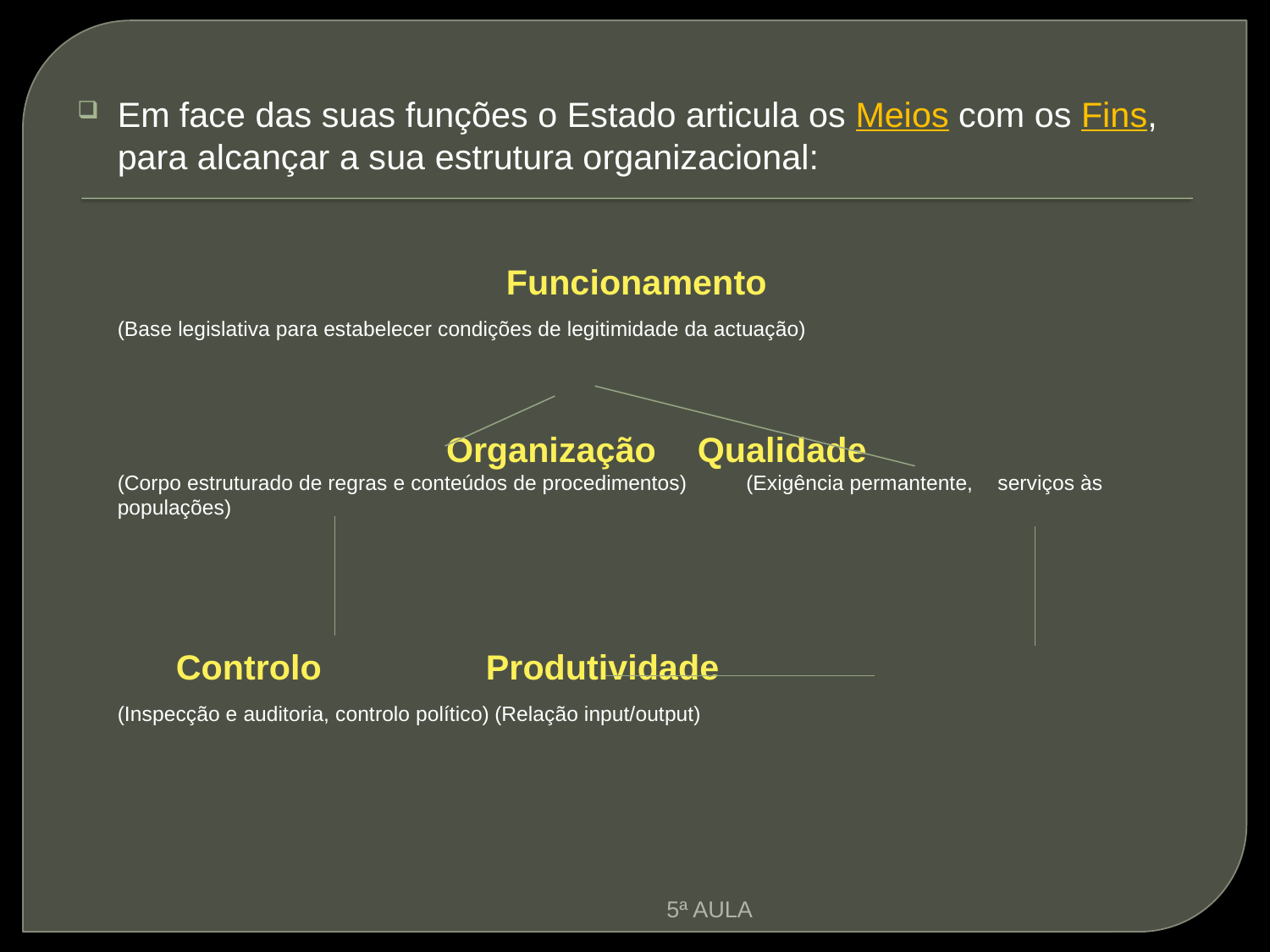

Em face das suas funções o Estado articula os Meios com os Fins, para alcançar a sua estrutura organizacional:

Funcionamento
			(Base legislativa para estabelecer condições de legitimidade da actuação)

		Organização					Qualidade
		(Corpo estruturado de regras e conteúdos de procedimentos)		(Exigência permantente, 							serviços às populações)

		      Controlo				            Produtividade
			(Inspecção e auditoria, controlo político)		(Relação input/output)
5ª AULA